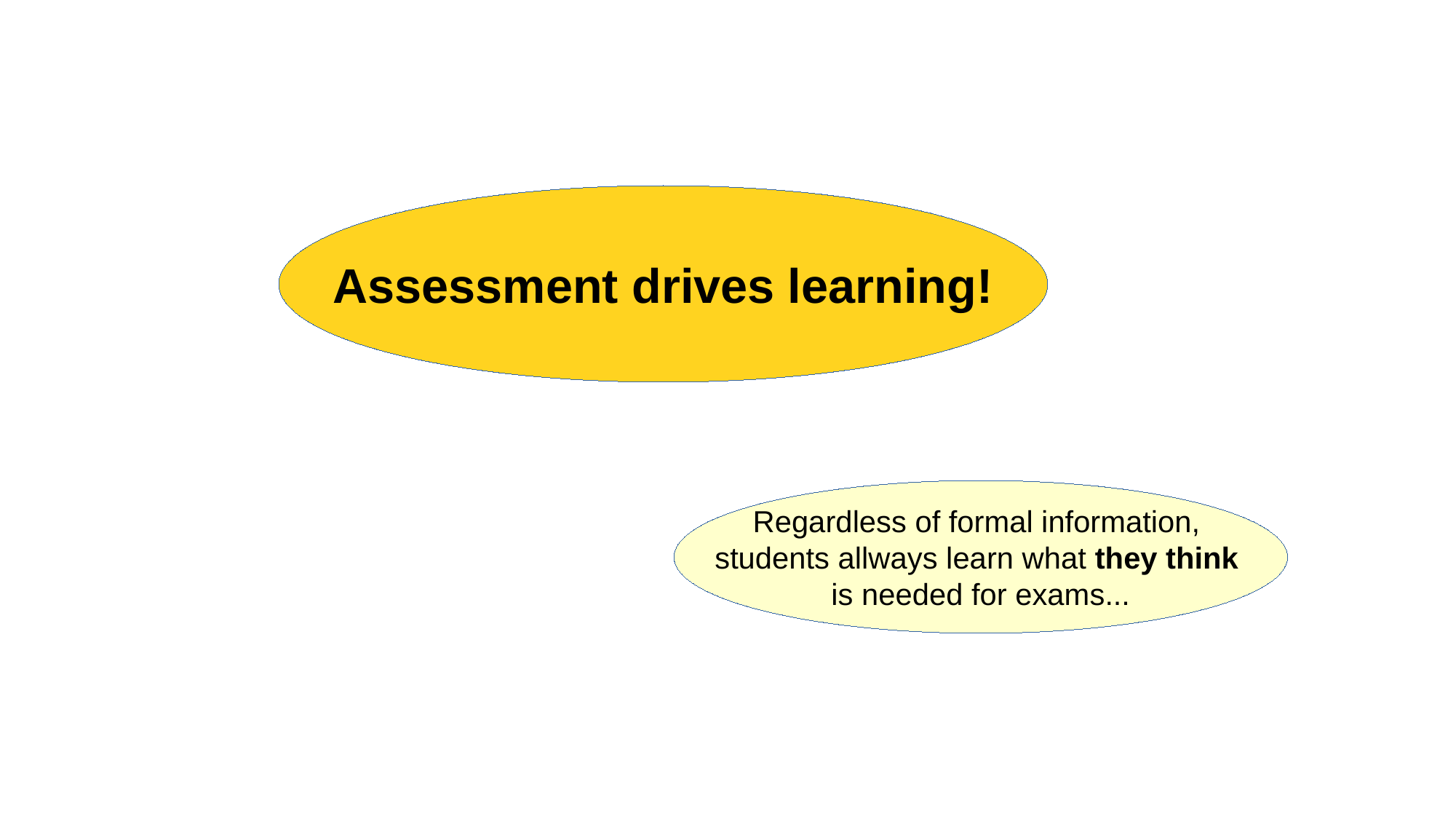

Assessment drives learning!
Regardless of formal information,
students allways learn what they think
is needed for exams...